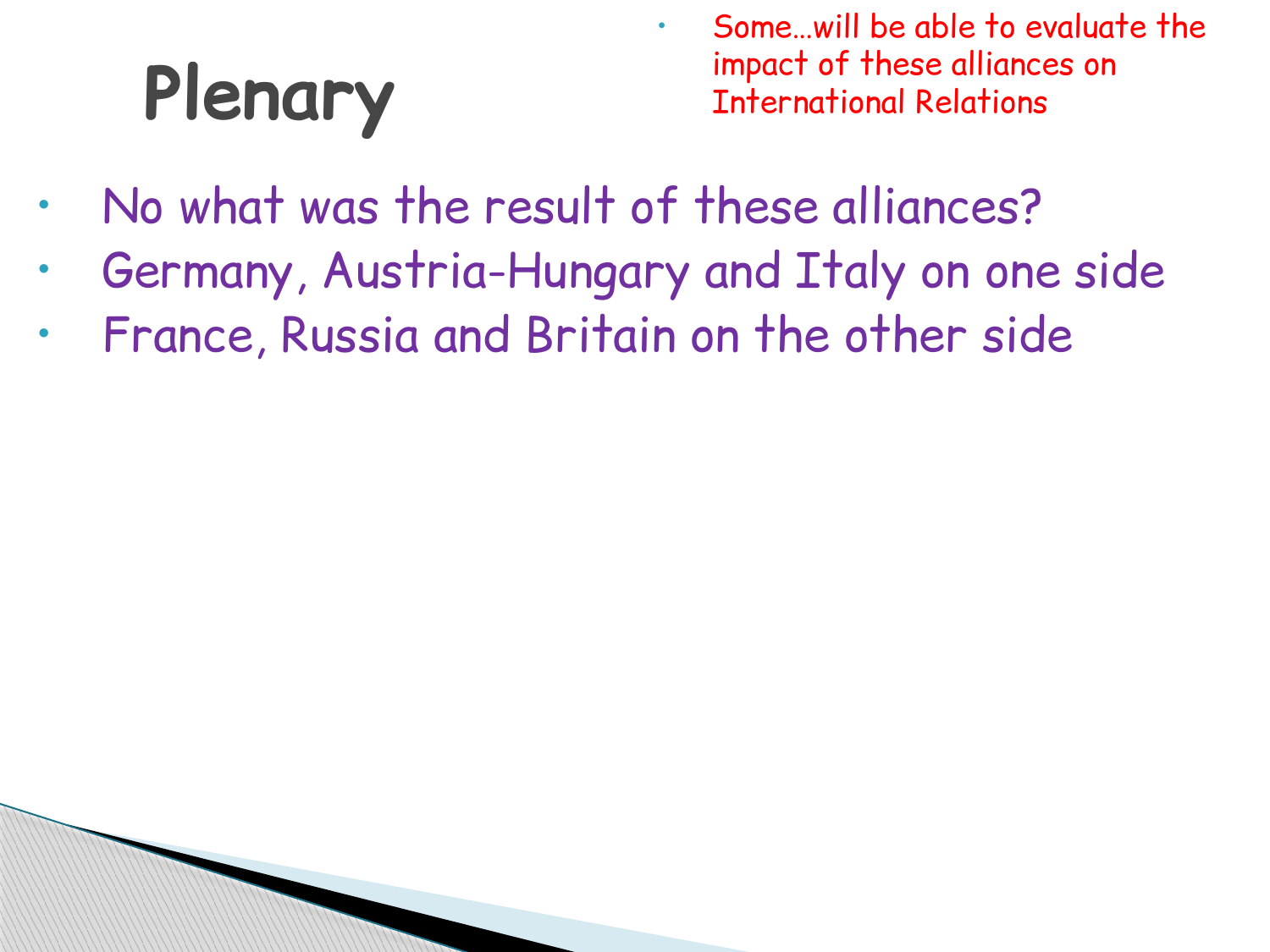

Some…will be able to evaluate the impact of these alliances on International Relations

Plenary
No what was the result of these alliances?
Germany, Austria-Hungary and Italy on one side
France, Russia and Britain on the other side